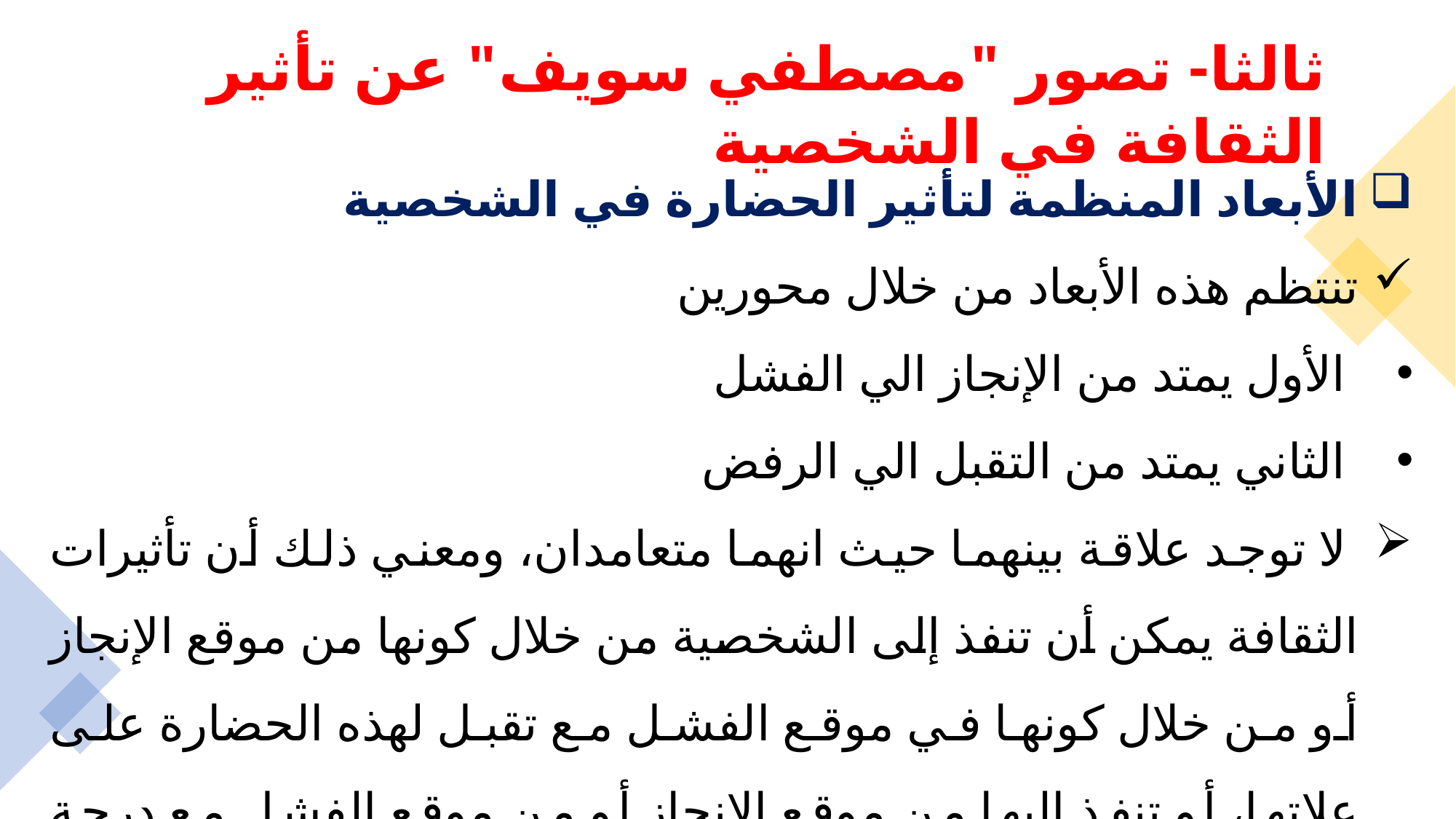

ثالثا- تصور "مصطفي سويف" عن تأثير الثقافة في الشخصية
الأبعاد المنظمة لتأثير الحضارة في الشخصية
تنتظم هذه الأبعاد من خلال محورين
 الأول يمتد من الإنجاز الي الفشل
 الثاني يمتد من التقبل الي الرفض
 لا توجد علاقة بينهما حيث انهما متعامدان، ومعني ذلك أن تأثيرات الثقافة يمكن أن تنفذ إلى الشخصية من خلال كونها من موقع الإنجاز أو من خلال كونها في موقع الفشل مع تقبل لهذه الحضارة على علاتها، أو تنفذ إليها من موقع الإنجاز أو من موقع الفشل مع درجة عالية من الرفض لهذه الثقافة.